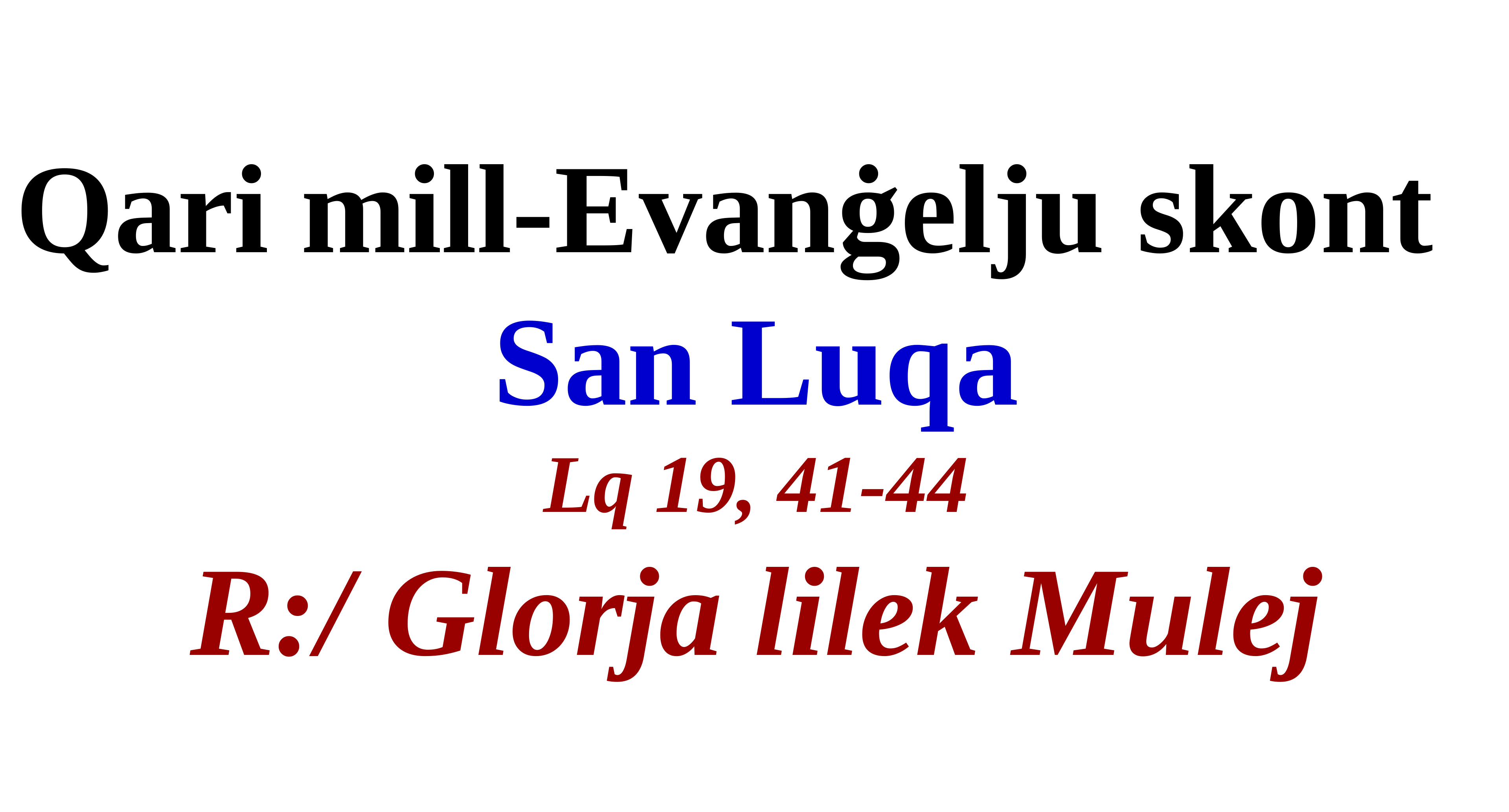

Qari mill-Evanġelju skont
San Luqa
Lq 19, 41-44
R:/ Glorja lilek Mulej